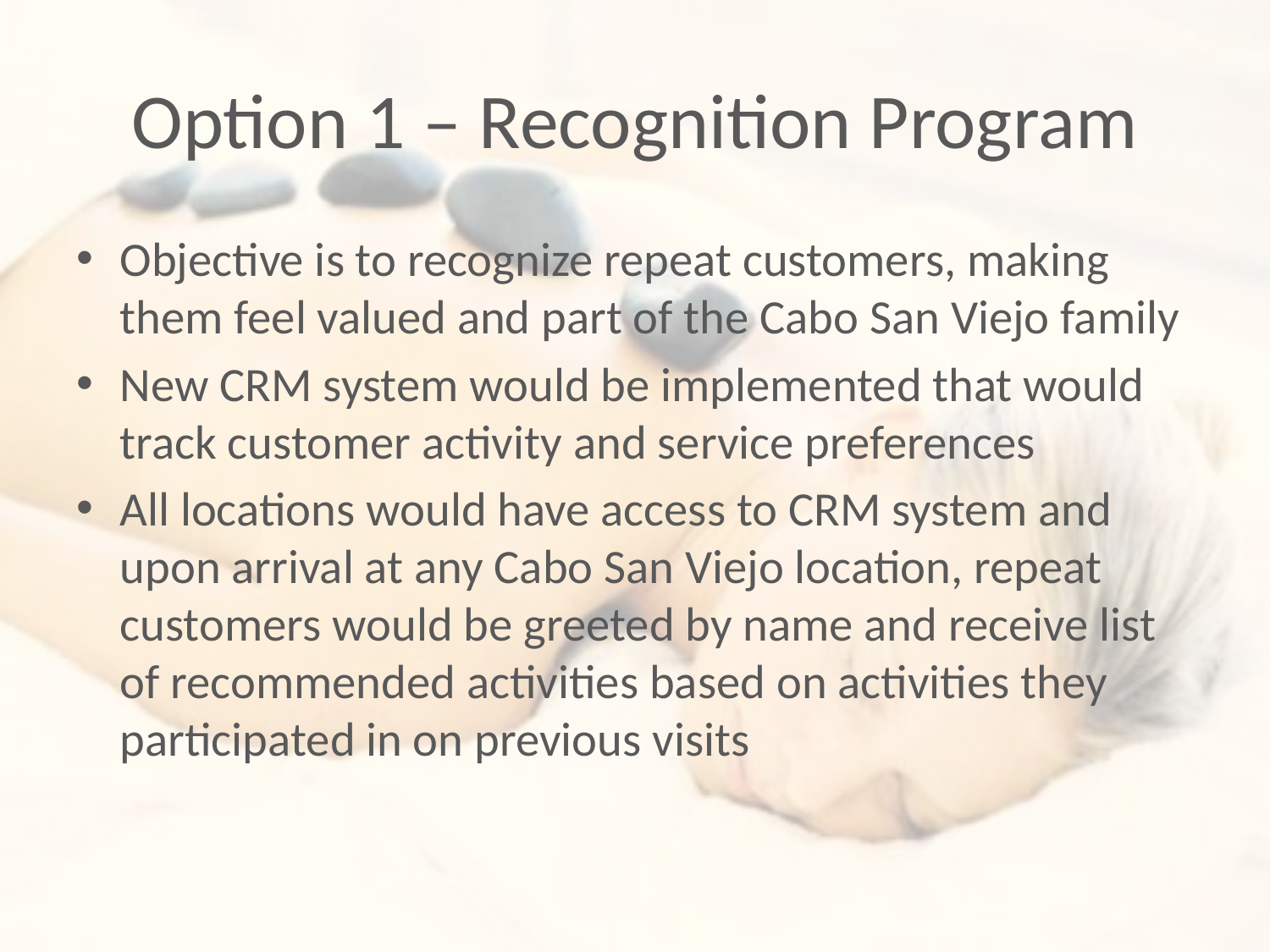

# Option 1 – Recognition Program
Objective is to recognize repeat customers, making them feel valued and part of the Cabo San Viejo family
New CRM system would be implemented that would track customer activity and service preferences
All locations would have access to CRM system and upon arrival at any Cabo San Viejo location, repeat customers would be greeted by name and receive list of recommended activities based on activities they participated in on previous visits